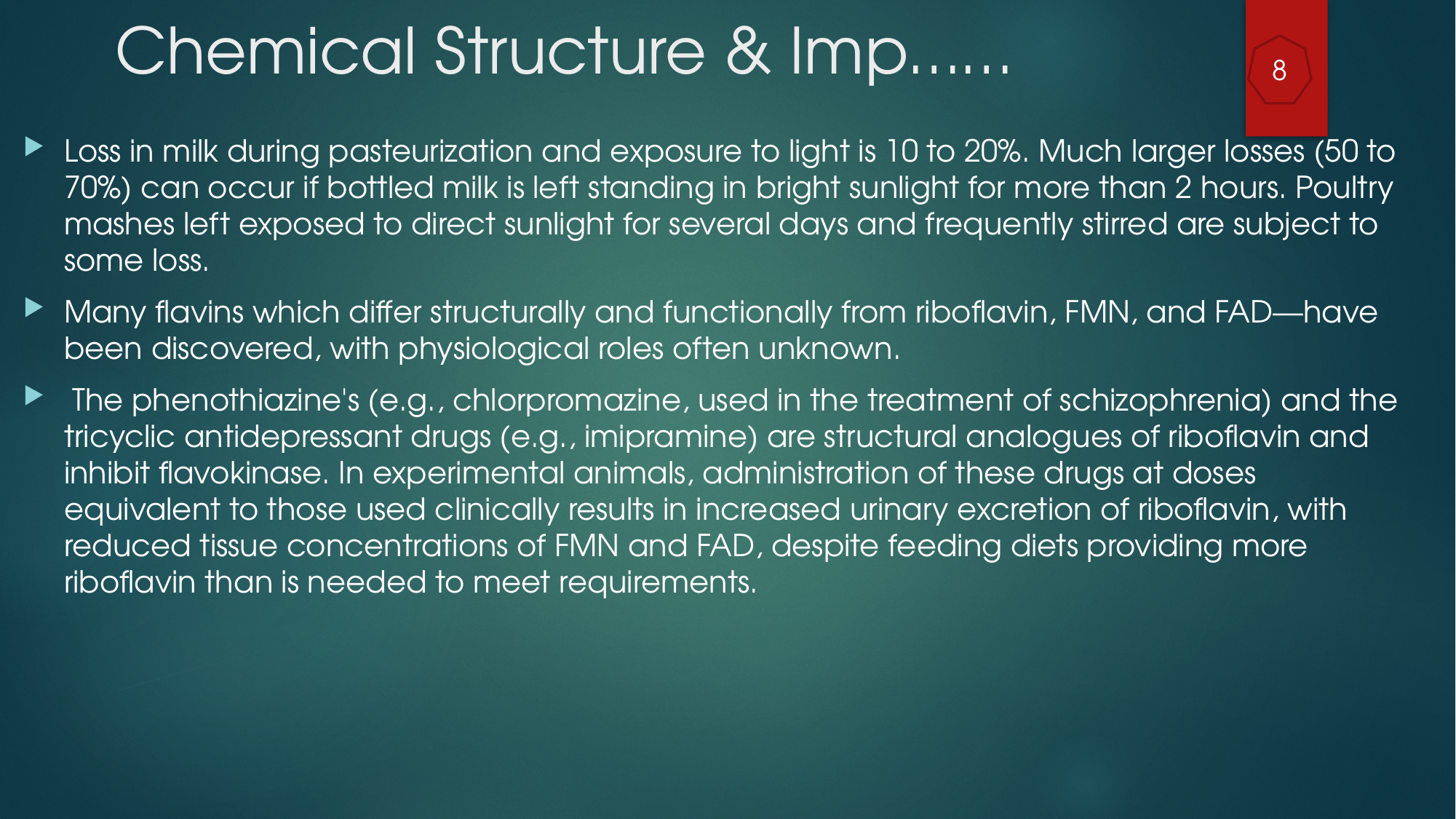

# Chemical Structure & Imp……
8
Loss in milk during pasteurization and exposure to light is 10 to 20%. Much larger losses (50 to 70%) can occur if bottled milk is left standing in bright sunlight for more than 2 hours. Poultry mashes left exposed to direct sunlight for several days and frequently stirred are subject to some loss.
Many flavins which differ structurally and functionally from riboflavin, FMN, and FAD—have been discovered, with physiological roles often unknown.
 The phenothiazine's (e.g., chlorpromazine, used in the treatment of schizophrenia) and the tricyclic antidepressant drugs (e.g., imipramine) are structural analogues of riboflavin and inhibit flavokinase. In experimental animals, administration of these drugs at doses equivalent to those used clinically results in increased urinary excretion of riboflavin, with reduced tissue concentrations of FMN and FAD, despite feeding diets providing more riboflavin than is needed to meet requirements.